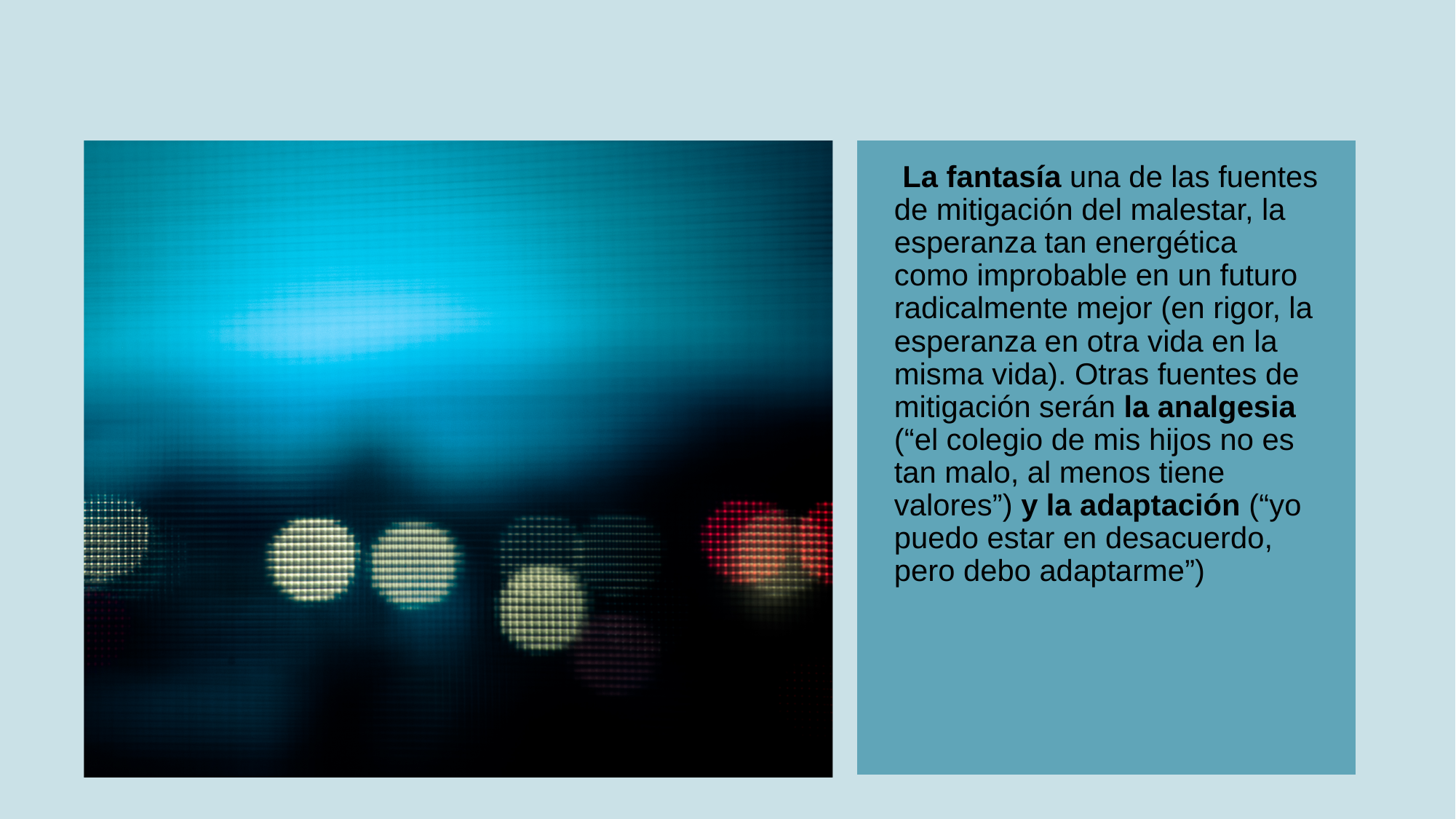

#
 La fantasía una de las fuentes de mitigación del malestar, la esperanza tan energética como improbable en un futuro radicalmente mejor (en rigor, la esperanza en otra vida en la misma vida). Otras fuentes de mitigación serán la analgesia (“el colegio de mis hijos no es tan malo, al menos tiene valores”) y la adaptación (“yo puedo estar en desacuerdo, pero debo adaptarme”)